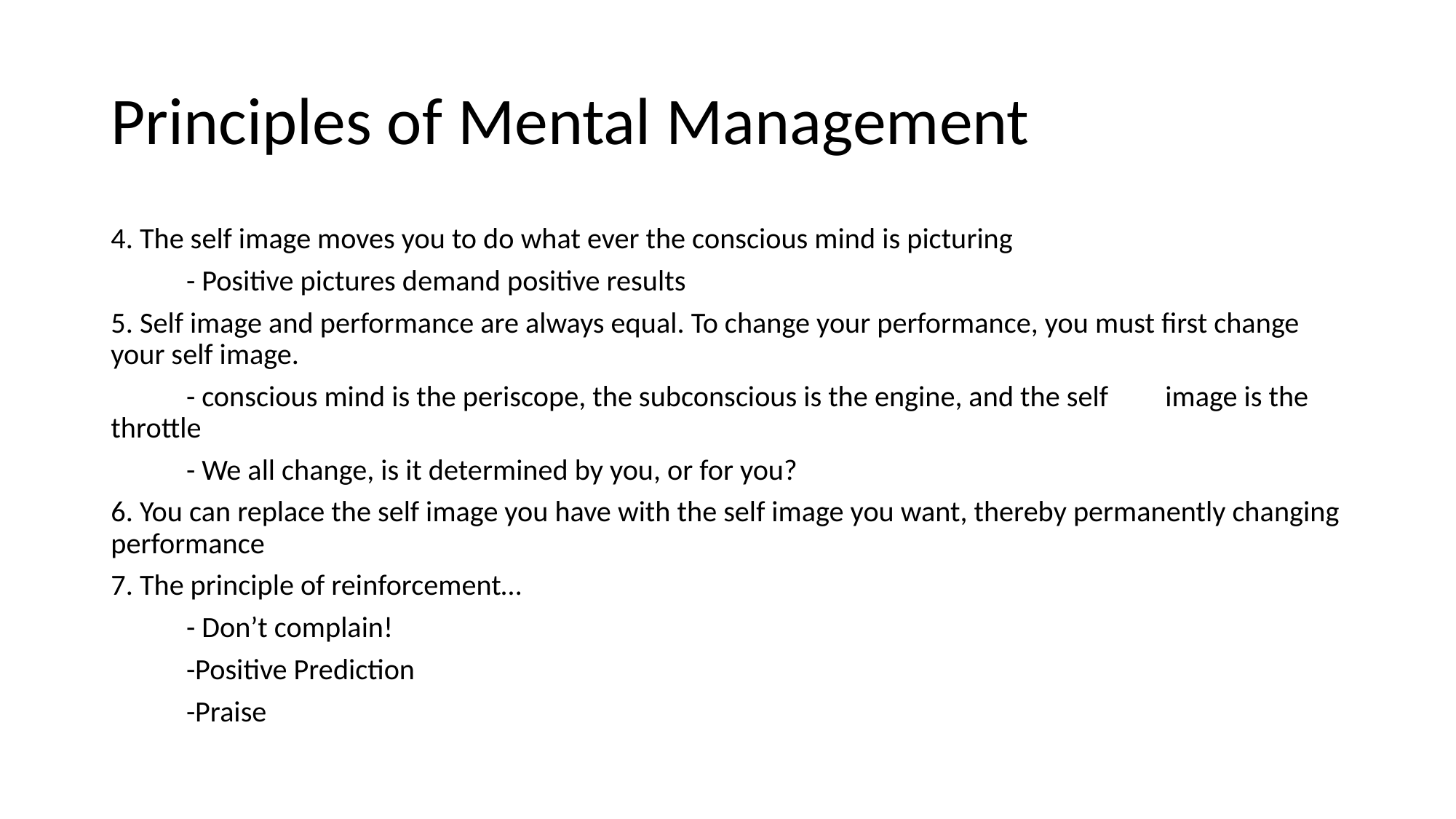

# Principles of Mental Management
4. The self image moves you to do what ever the conscious mind is picturing
	- Positive pictures demand positive results
5. Self image and performance are always equal. To change your performance, you must first change your self image.
	- conscious mind is the periscope, the subconscious is the engine, and the self 		image is the throttle
	- We all change, is it determined by you, or for you?
6. You can replace the self image you have with the self image you want, thereby permanently changing performance
7. The principle of reinforcement…
	- Don’t complain!
	-Positive Prediction
	-Praise